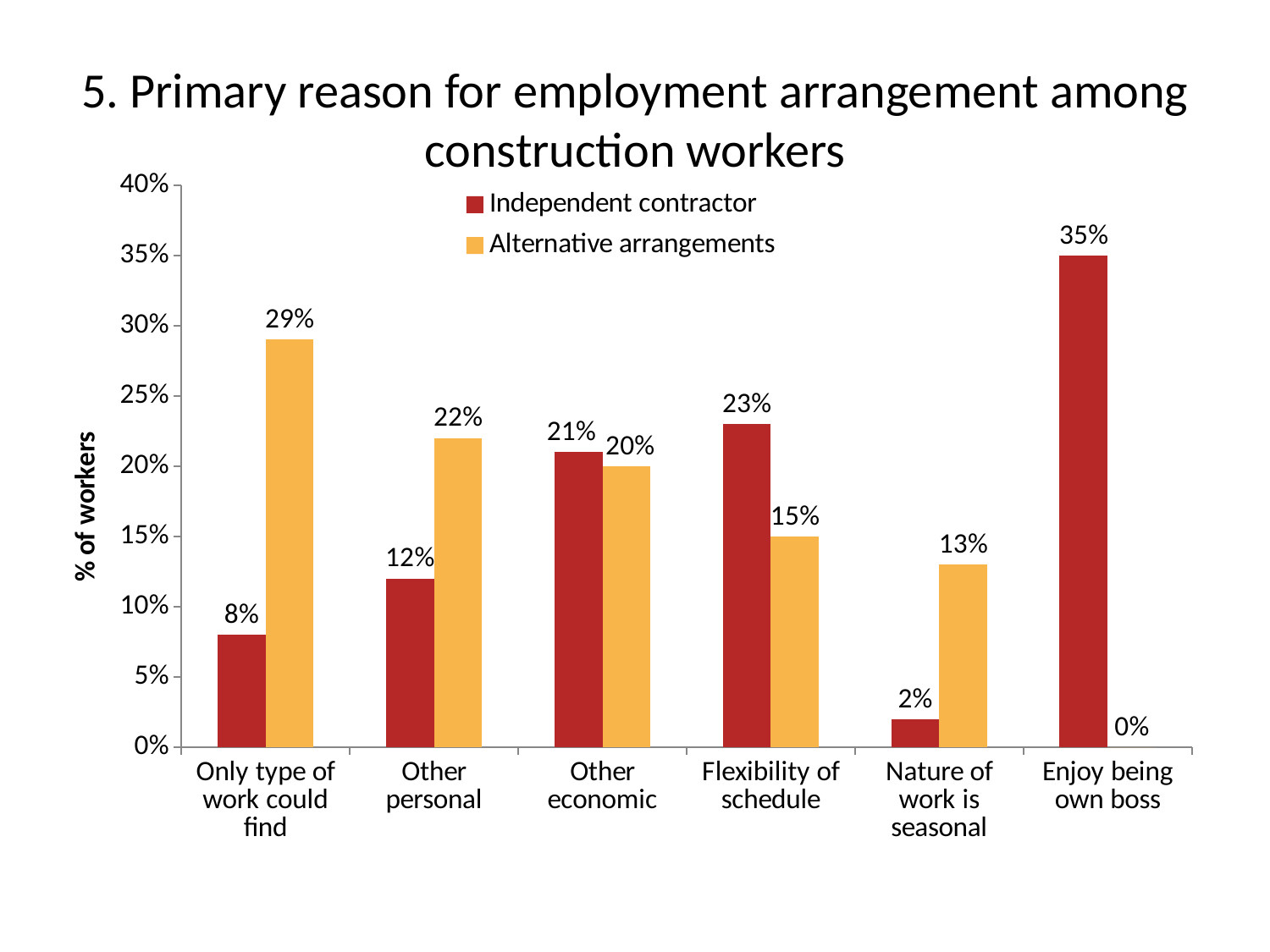

# 5. Primary reason for employment arrangement among construction workers

### Chart

| Category | Independent contractor | Alternative arrangements |
|---|---|---|
| Only type of work could find | 0.08 | 0.29 |
| Other personal | 0.12 | 0.22 |
| Other economic | 0.21 | 0.2 |
| Flexibility of schedule | 0.23 | 0.15 |
| Nature of work is seasonal | 0.02 | 0.13 |
| Enjoy being own boss | 0.35 | 0.0 |